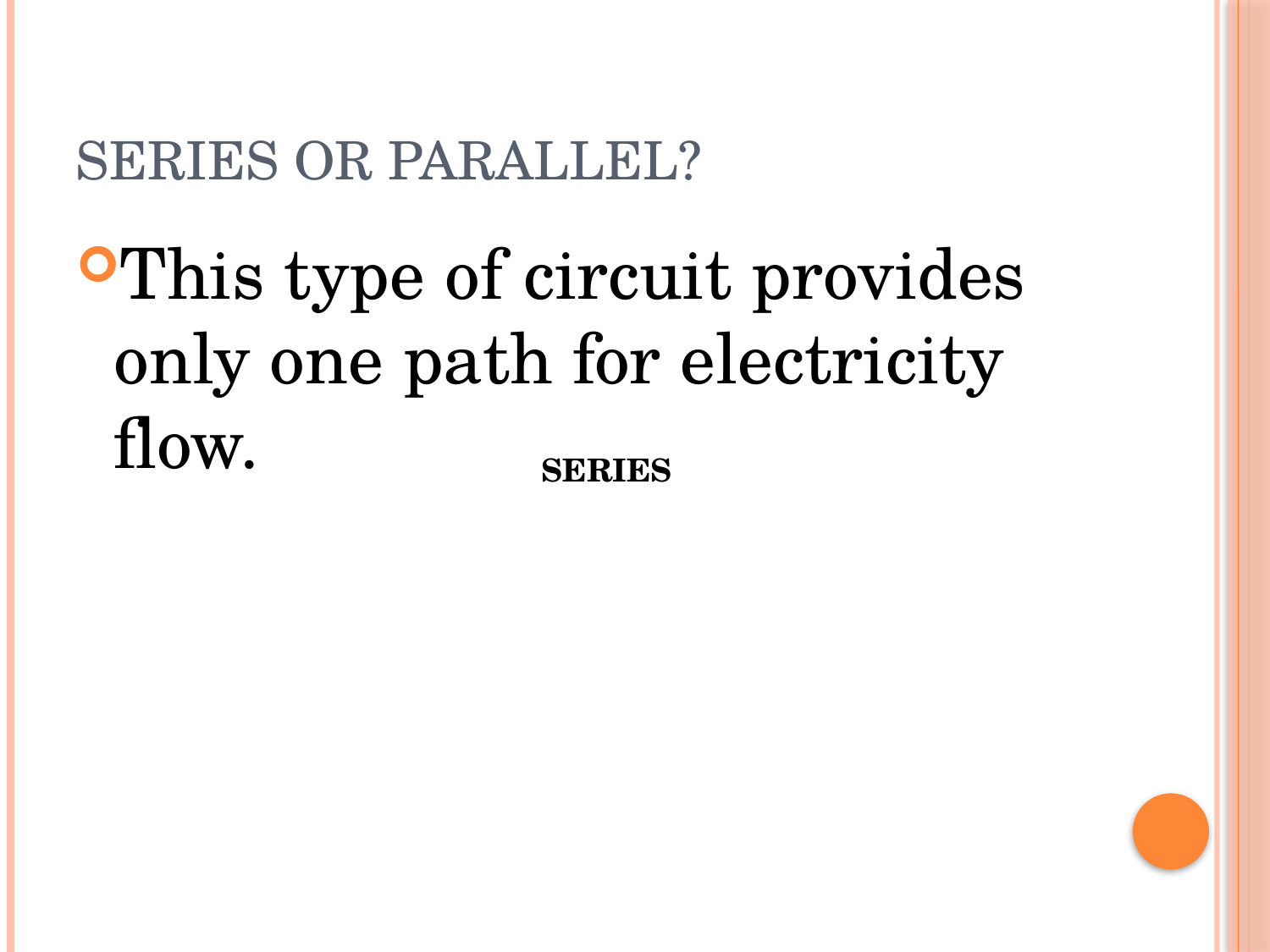

# SERIES or PARALLEL?
This type of circuit provides only one path for electricity flow.

SERIES